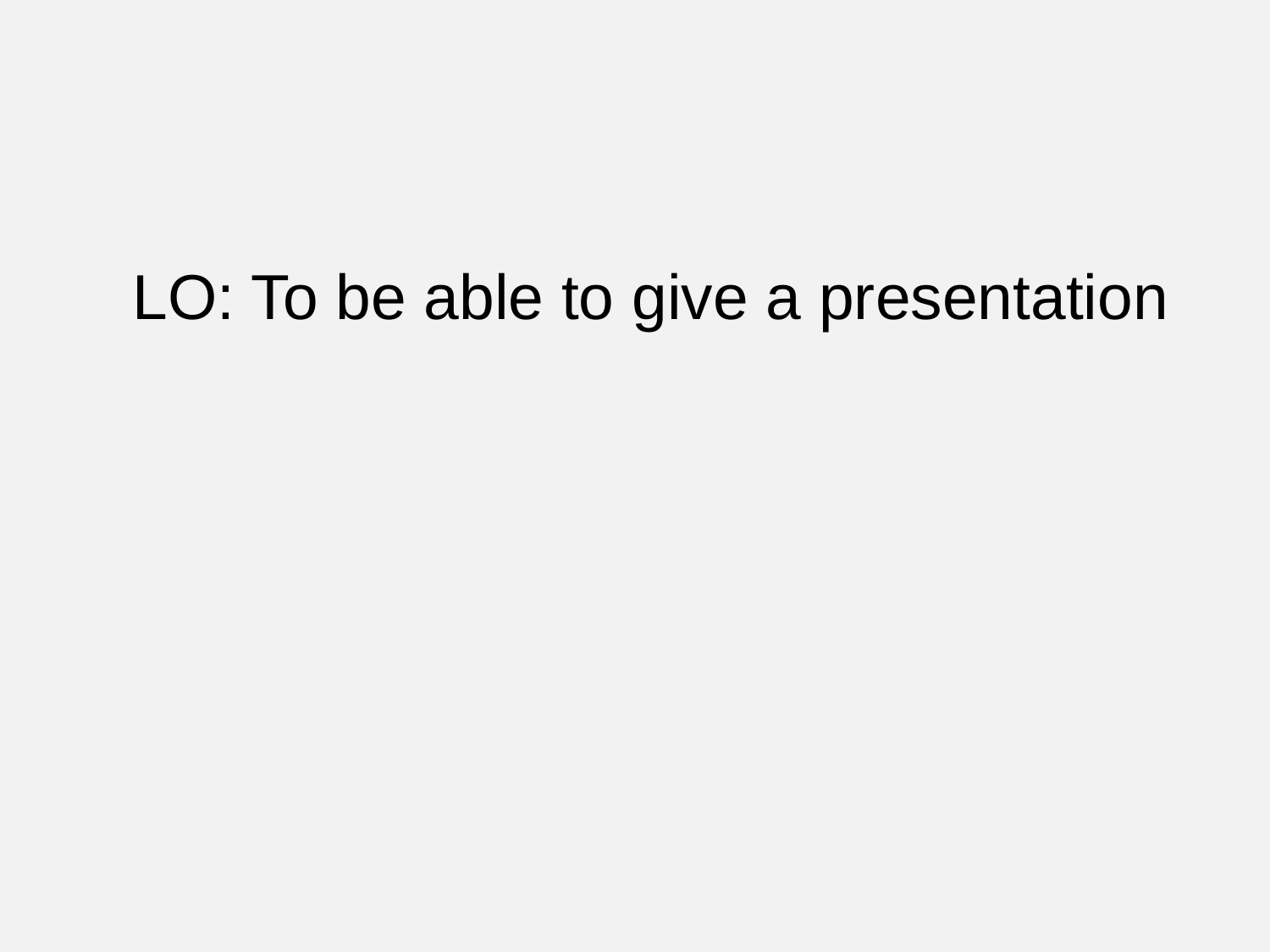

LO: To be able to give a presentation